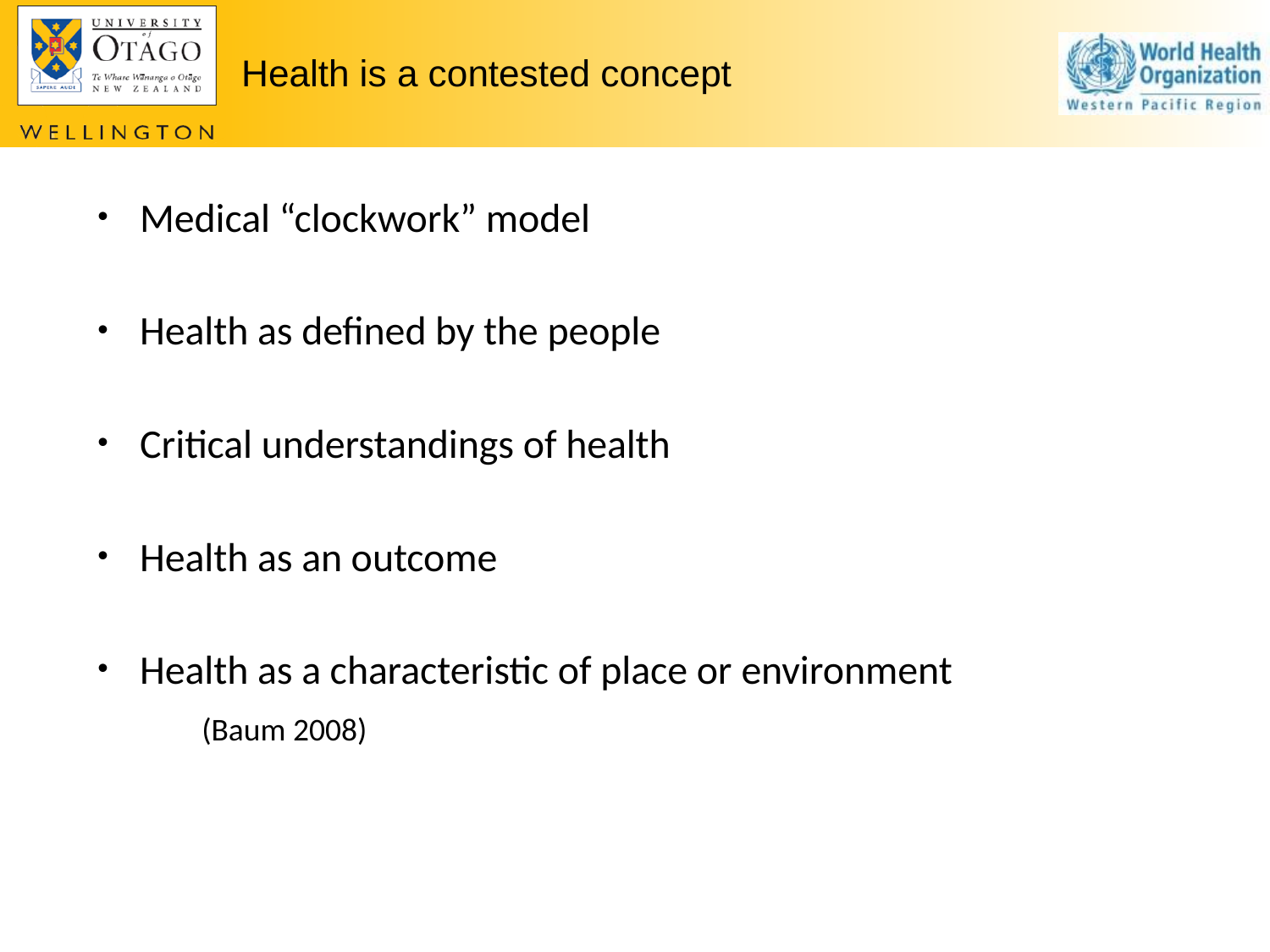

# Health is a contested concept

Medical “clockwork” model

Health as defined by the people

Critical understandings of health

Health as an outcome

Health as a characteristic of place or environment
	(Baum 2008)